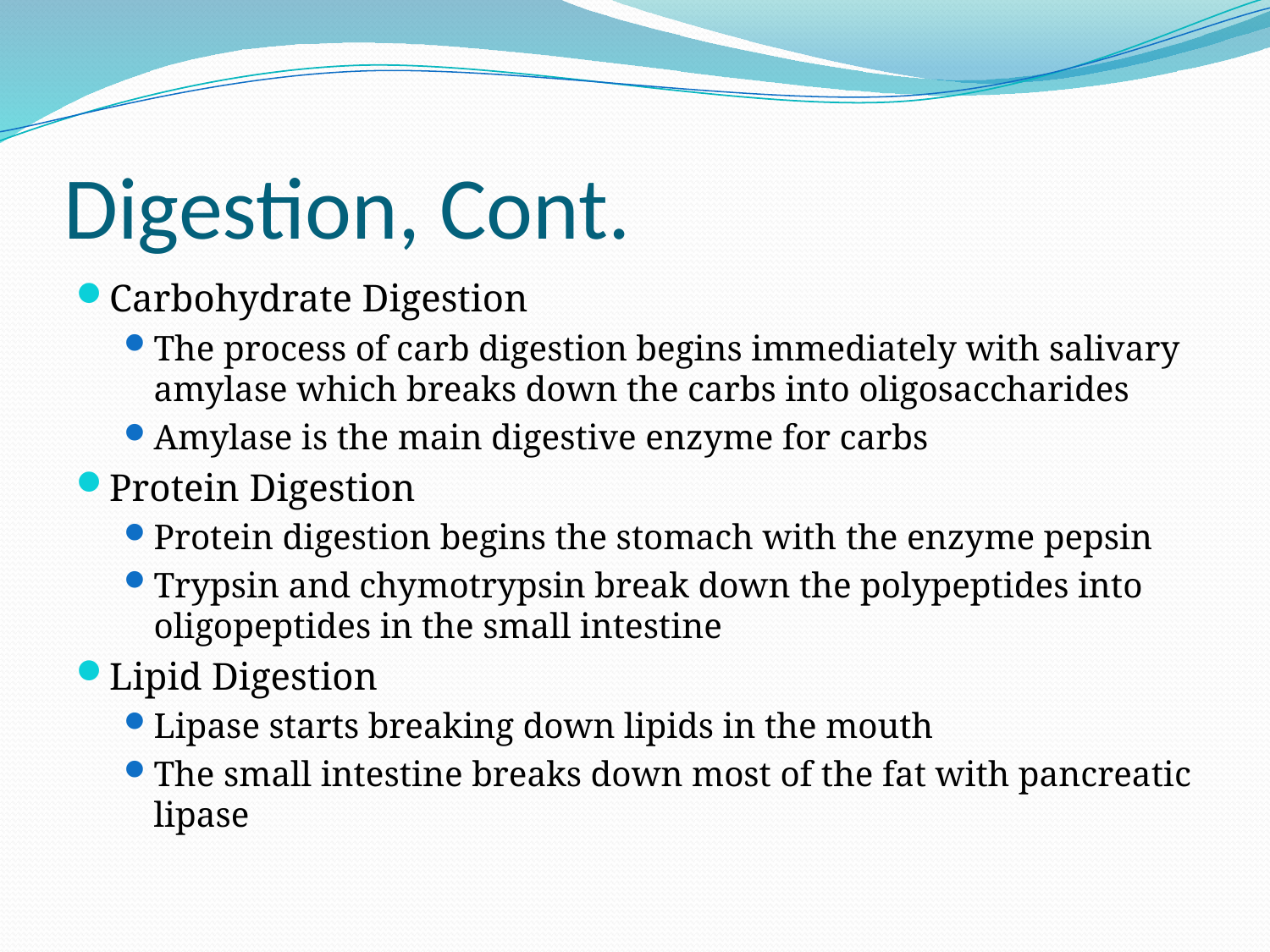

# Digestion, Cont.
Carbohydrate Digestion
The process of carb digestion begins immediately with salivary amylase which breaks down the carbs into oligosaccharides
Amylase is the main digestive enzyme for carbs
Protein Digestion
Protein digestion begins the stomach with the enzyme pepsin
Trypsin and chymotrypsin break down the polypeptides into oligopeptides in the small intestine
Lipid Digestion
Lipase starts breaking down lipids in the mouth
The small intestine breaks down most of the fat with pancreatic lipase